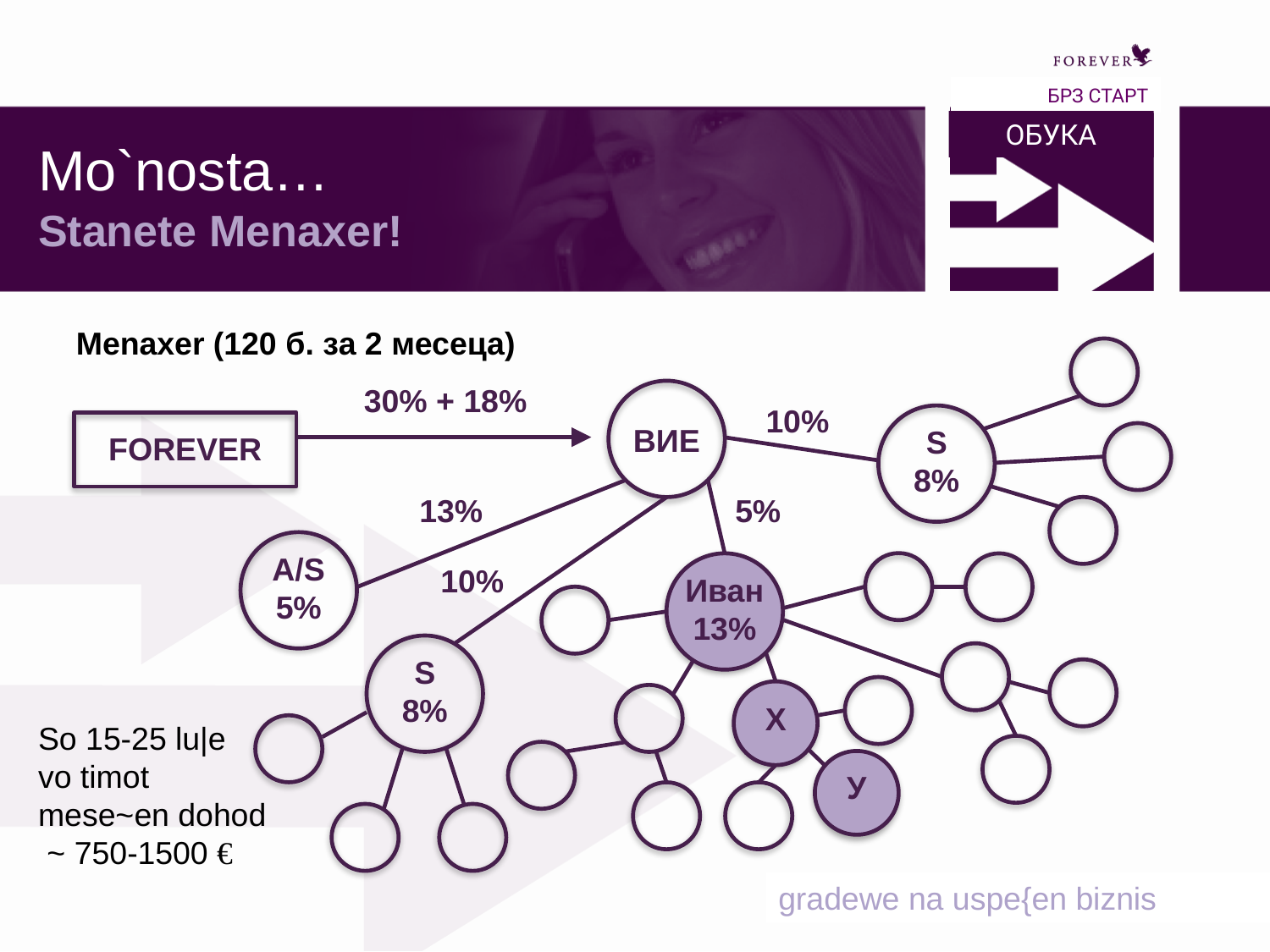

БРЗ СТАРТ
ОБУКА
Mo`nosta…
Stanete Menaxer!
Menaxer (120 б. за 2 месеца)

30% + 18%

10%

ВИЕ
S
8%
FOREVER

13%
5%

A/S
5%

10%
Иван
13%

S
8%

Х
So 15-25 lu|e
vo timot
mese~en dohod
 ~ 750-1500 €

У

gradewe na uspe{en biznis